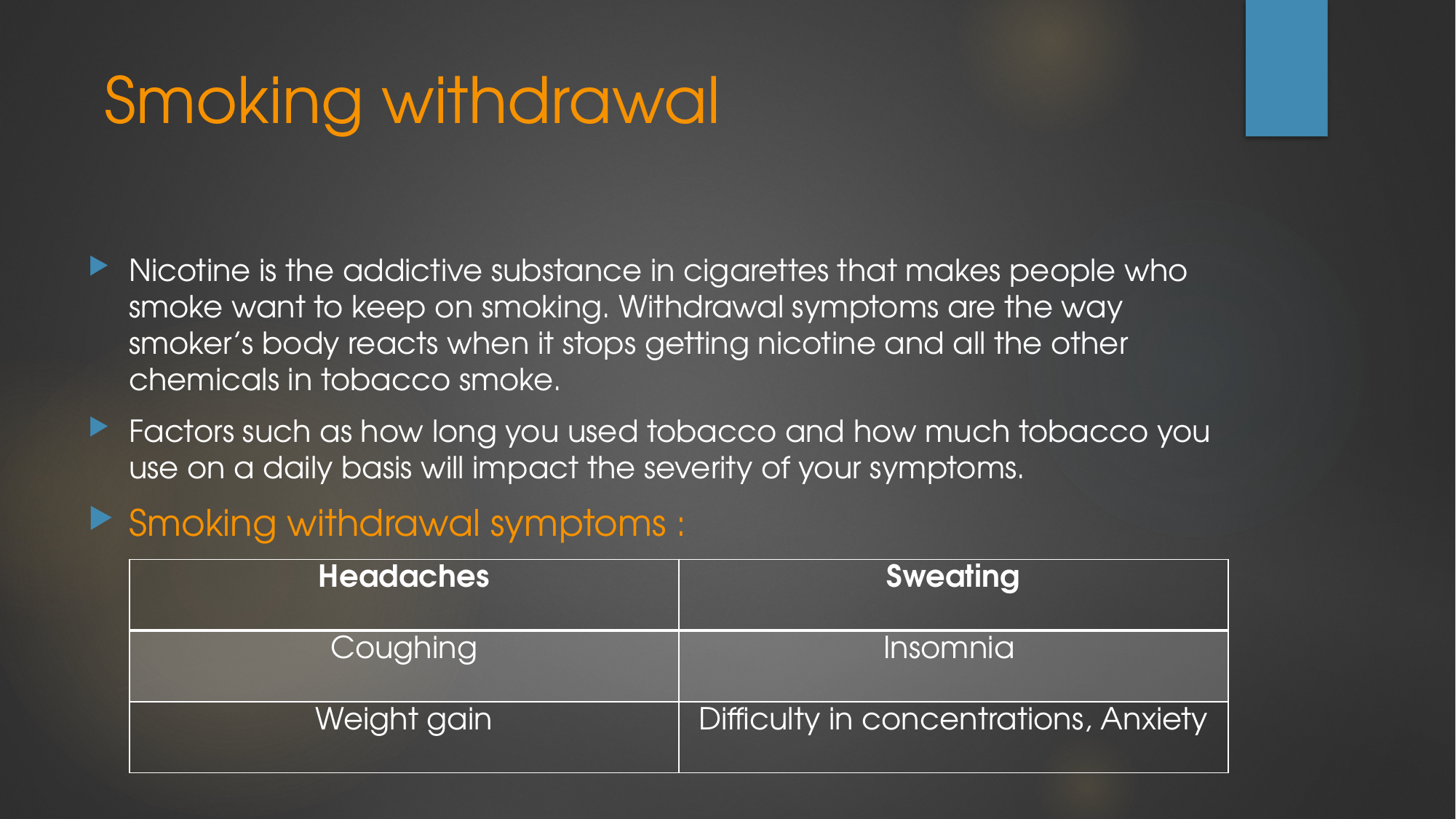

# Smoking withdrawal
Nicotine is the addictive substance in cigarettes that makes people who smoke want to keep on smoking. Withdrawal symptoms are the way smoker’s body reacts when it stops getting nicotine and all the other chemicals in tobacco smoke.
Factors such as how long you used tobacco and how much tobacco you use on a daily basis will impact the severity of your symptoms.
Smoking withdrawal symptoms :

| Headaches | Sweating |
| --- | --- |
| Coughing | Insomnia |
| Weight gain | Difficulty in concentrations, Anxiety |